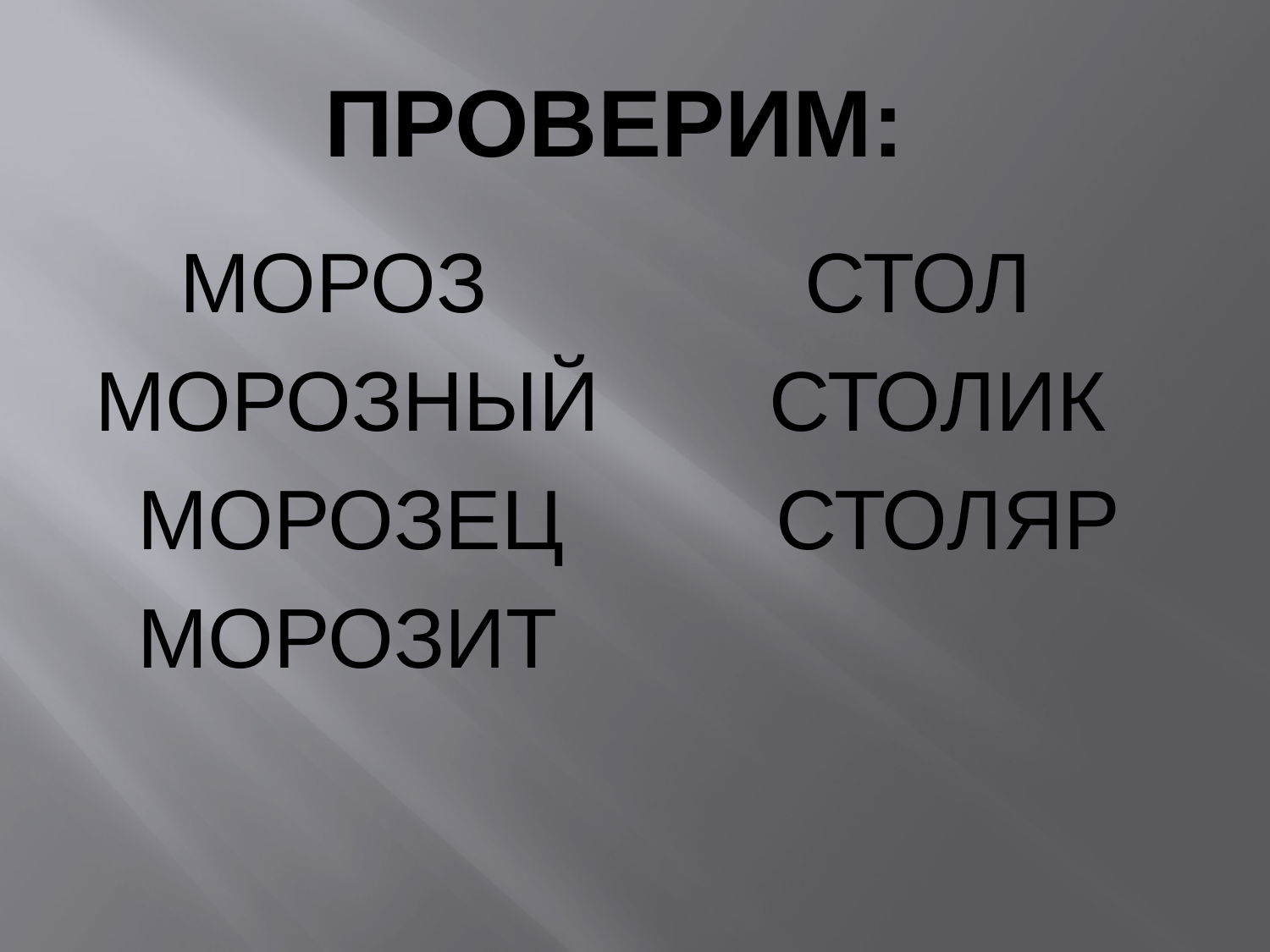

# ПРОВЕРИМ:
    МОРОЗ               СТОЛ
МОРОЗНЫЙ        СТОЛИК
  МОРОЗЕЦ          СТОЛЯР
  МОРОЗИТ